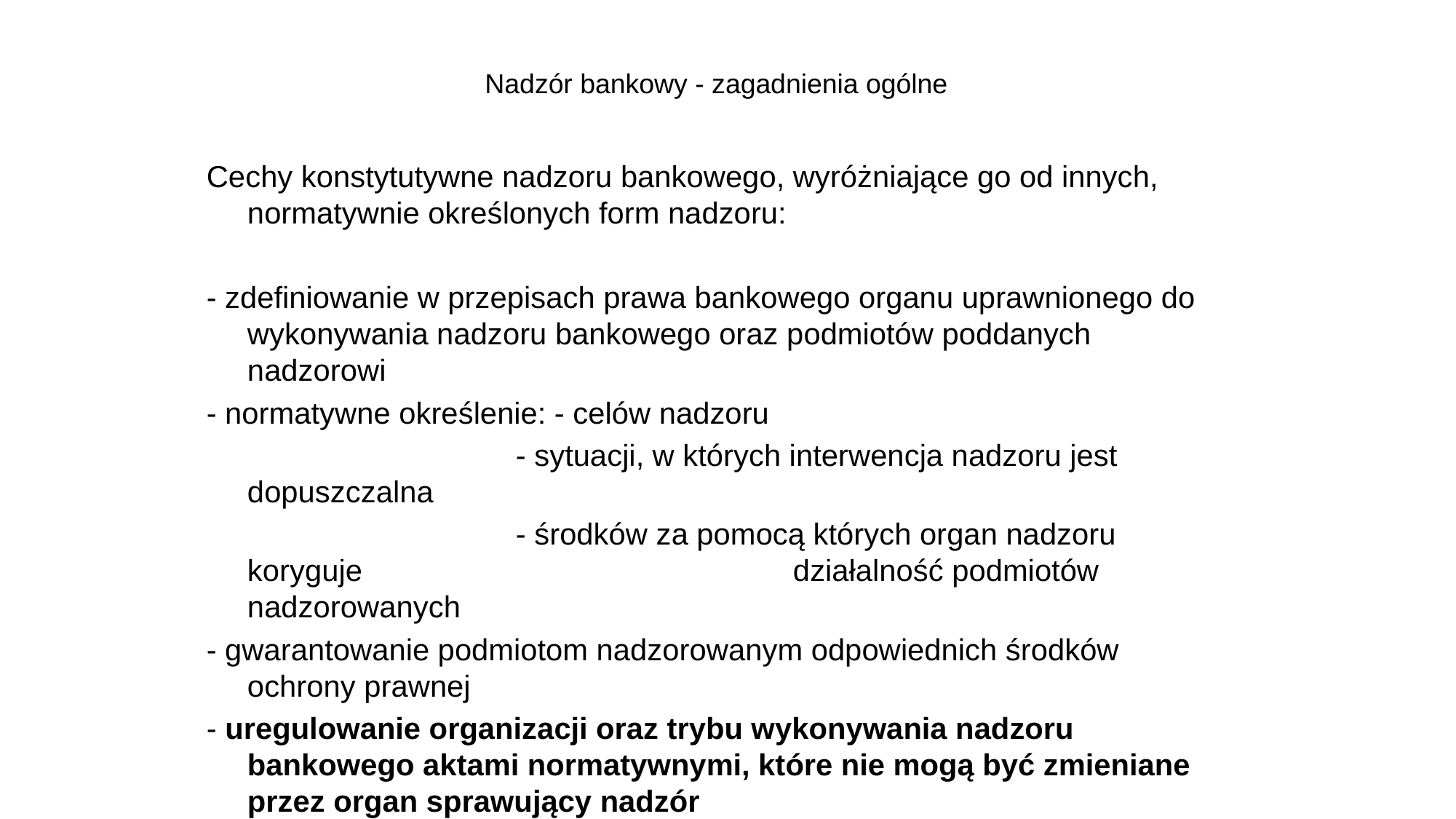

# Nadzór bankowy - zagadnienia ogólne
Cechy konstytutywne nadzoru bankowego, wyróżniające go od innych, normatywnie określonych form nadzoru:

- zdefiniowanie w przepisach prawa bankowego organu uprawnionego do wykonywania nadzoru bankowego oraz podmiotów poddanych nadzorowi
- normatywne określenie: - celów nadzoru
			      - sytuacji, w których interwencja nadzoru jest dopuszczalna
			      - środków za pomocą których organ nadzoru koryguje 				działalność podmiotów nadzorowanych
- gwarantowanie podmiotom nadzorowanym odpowiednich środków ochrony prawnej
- uregulowanie organizacji oraz trybu wykonywania nadzoru bankowego aktami normatywnymi, które nie mogą być zmieniane przez organ sprawujący nadzór